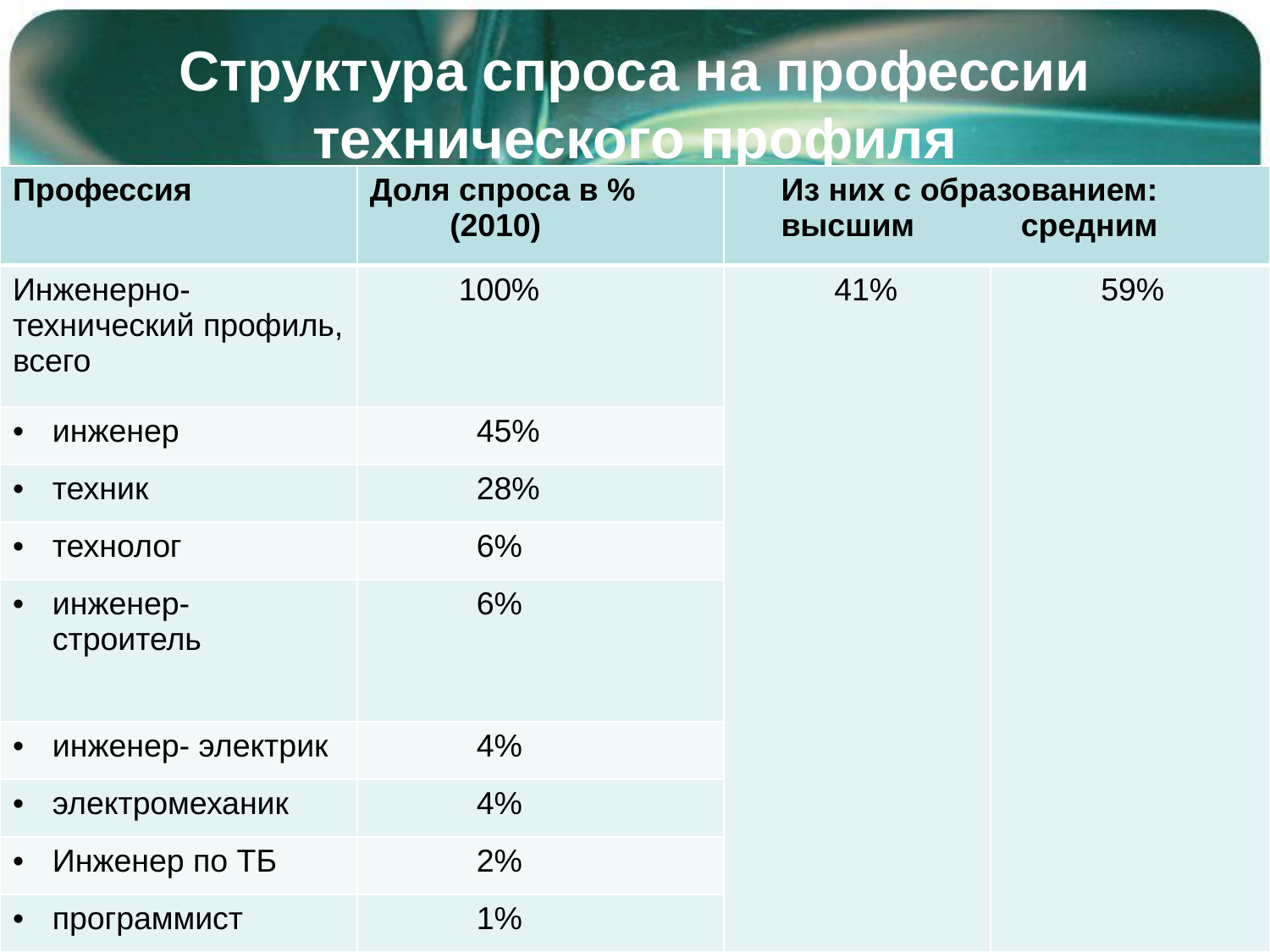

# Структура спроса на профессии технического профиля
| Профессия | Доля спроса в % (2010) | Из них с образованием: высшим средним |  |
| --- | --- | --- | --- |
| Инженерно- технический профиль, всего | 100% | 41% | 59% |
| инженер | 45% |  |  |
| техник | 28% |  |  |
| технолог | 6% |  |  |
| инженер- строитель | 6% |  |  |
| инженер- электрик | 4% |  |  |
| электромеханик | 4% |  |  |
| Инженер по ТБ | 2% |  |  |
| программист | 1% |  |  |